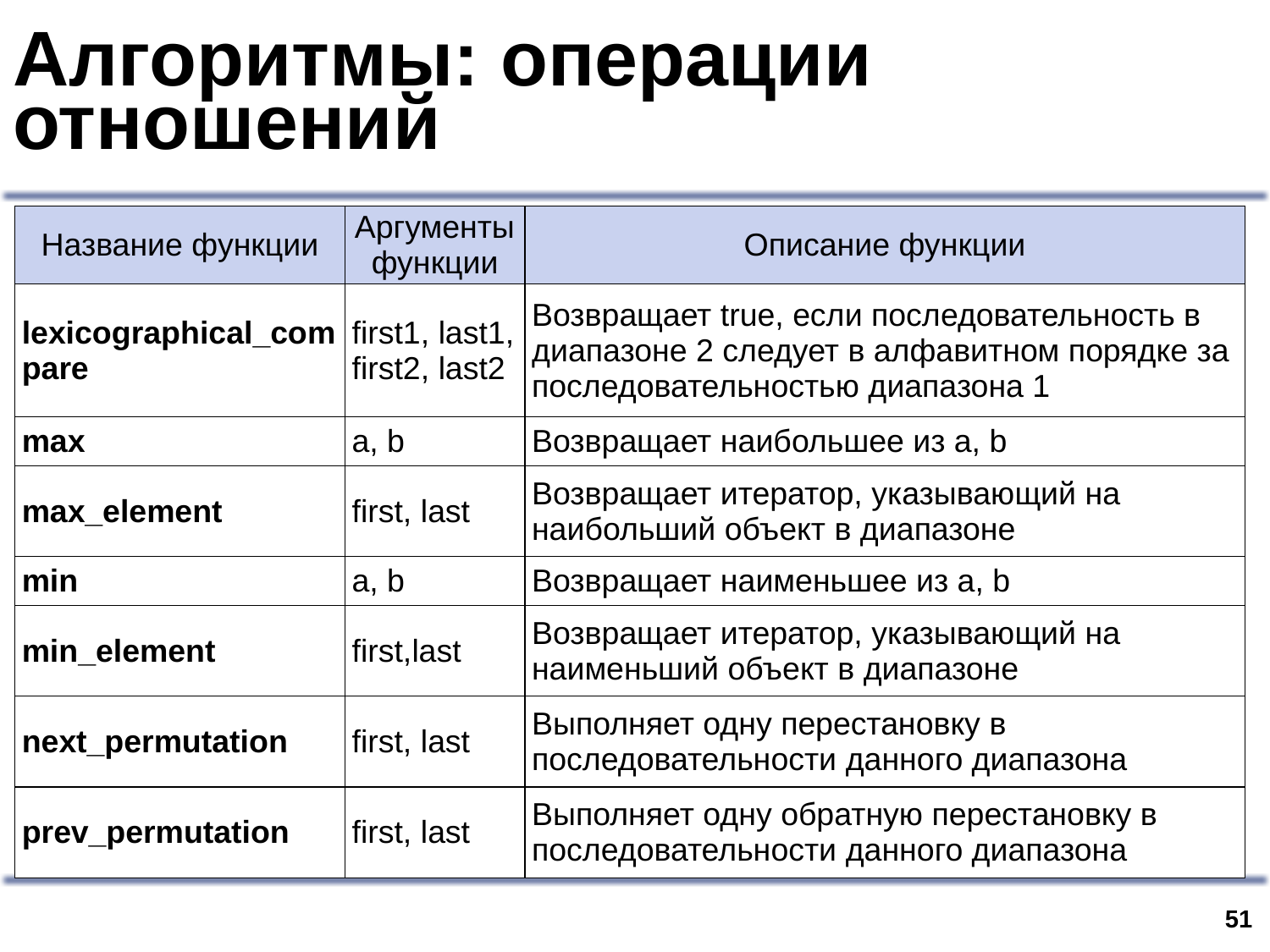

# Алгоритмы: операции отношений
| Название функции | Аргументы функции | Описание функции |
| --- | --- | --- |
| lexicographical\_compare | first1, last1, first2, last2 | Возвращает true, если последовательность в диапазоне 2 следует в алфавитном порядке за последовательностью диапазона 1 |
| max | a, b | Возвращает наибольшее из a, b |
| max\_element | first, last | Возвращает итератор, указывающий на наибольший объект в диапазоне |
| min | a, b | Возвращает наименьшее из a, b |
| min\_element | first,last | Возвращает итератор, указывающий на наименьший объект в диапазоне |
| next\_permutation | first, last | Выполняет одну перестановку в последовательности данного диапазона |
| prev\_permutation | first, last | Выполняет одну обратную перестановку в последовательности данного диапазона |
51